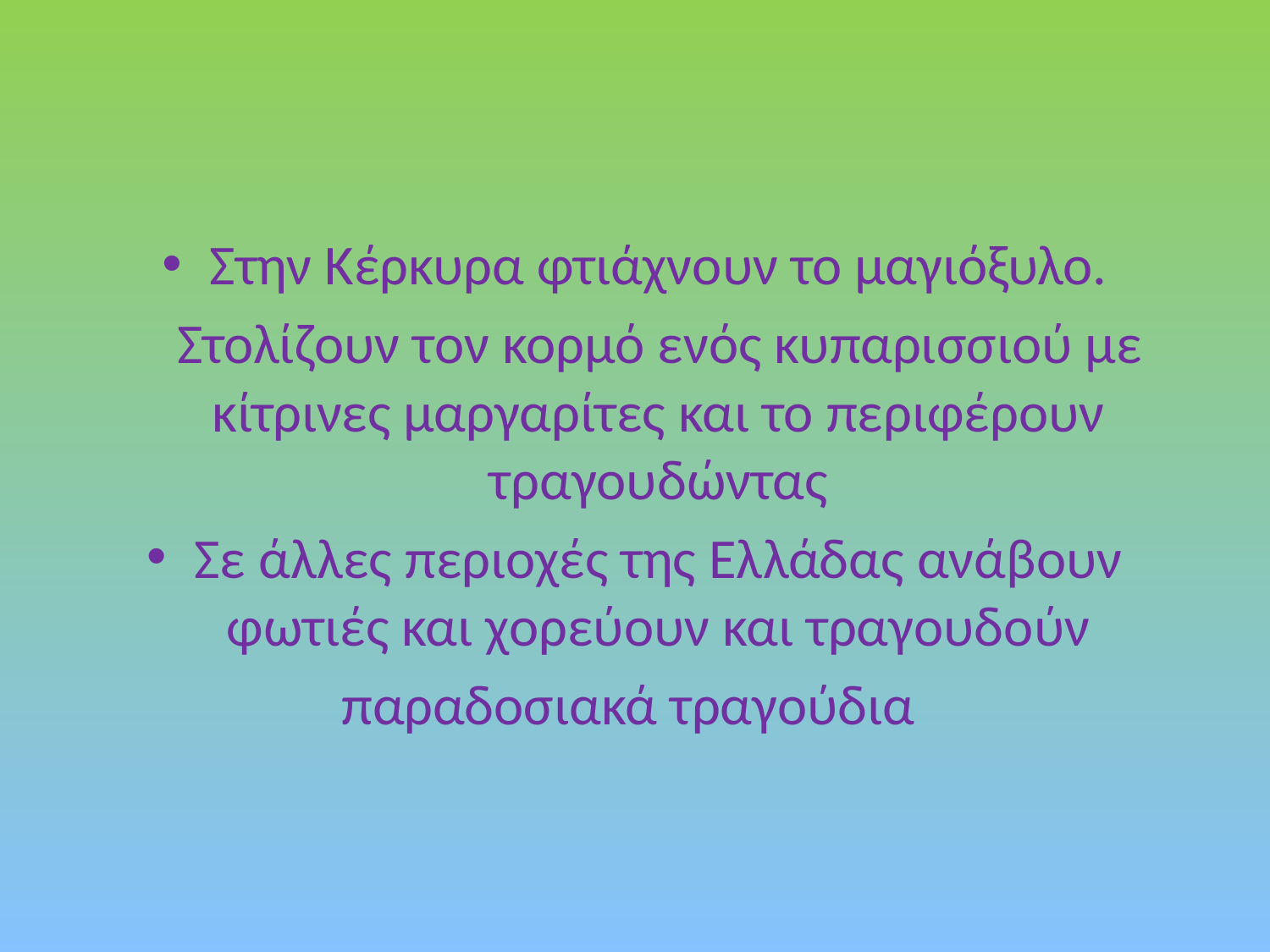

#
Στην Κέρκυρα φτιάχνουν το μαγιόξυλο.
    Στολίζουν τον κορμό ενός κυπαρισσιού με κίτρινες μαργαρίτες και το περιφέρουν τραγουδώντας
Σε άλλες περιοχές της Ελλάδας ανάβουν φωτιές και χορεύουν και τραγουδούν
παραδοσιακά τραγούδια